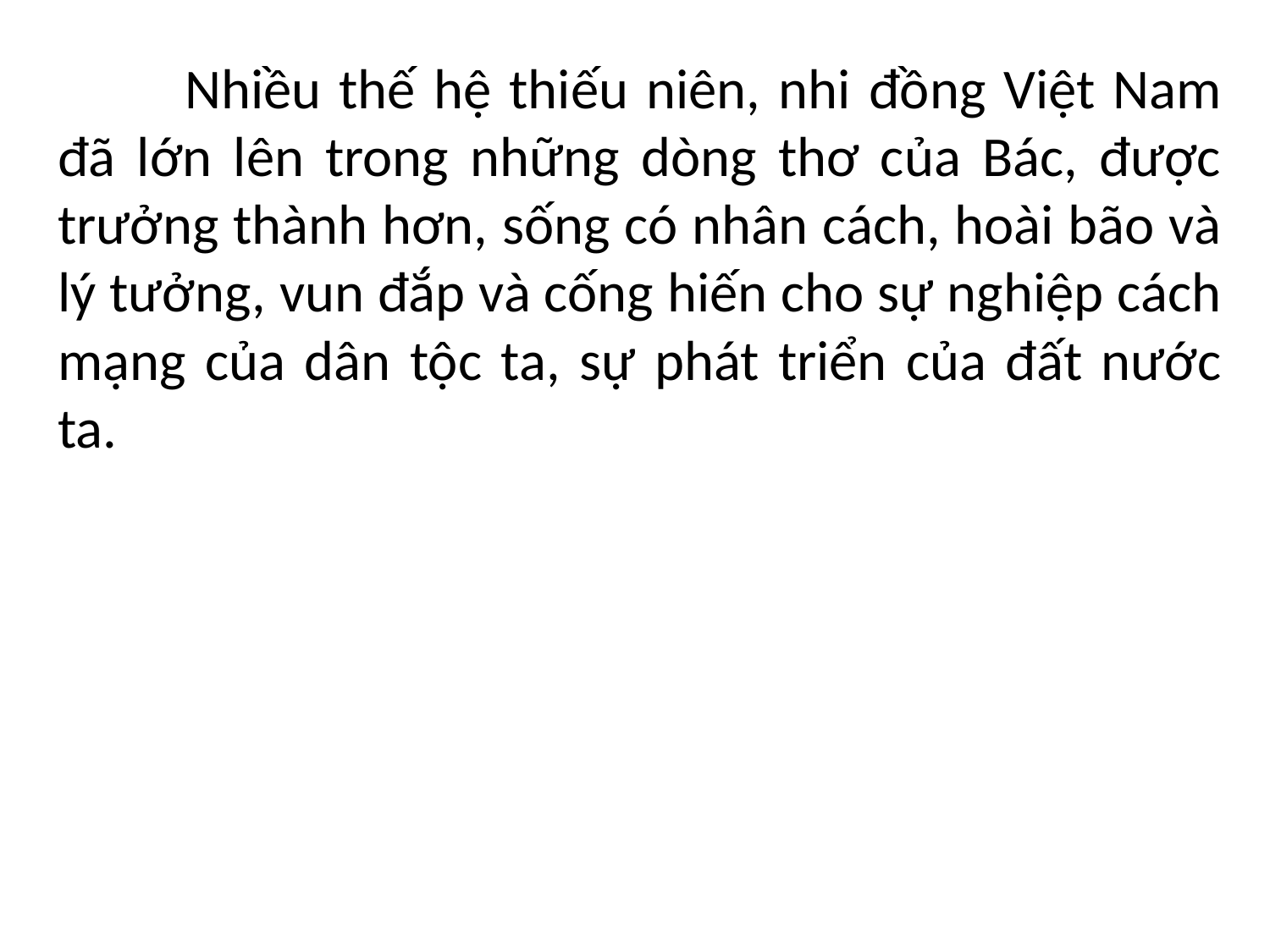

Nhiều thế hệ thiếu niên, nhi đồng Việt Nam đã lớn lên trong những dòng thơ của Bác, được trưởng thành hơn, sống có nhân cách, hoài bão và lý tưởng, vun đắp và cống hiến cho sự nghiệp cách mạng của dân tộc ta, sự phát triển của đất nước ta.